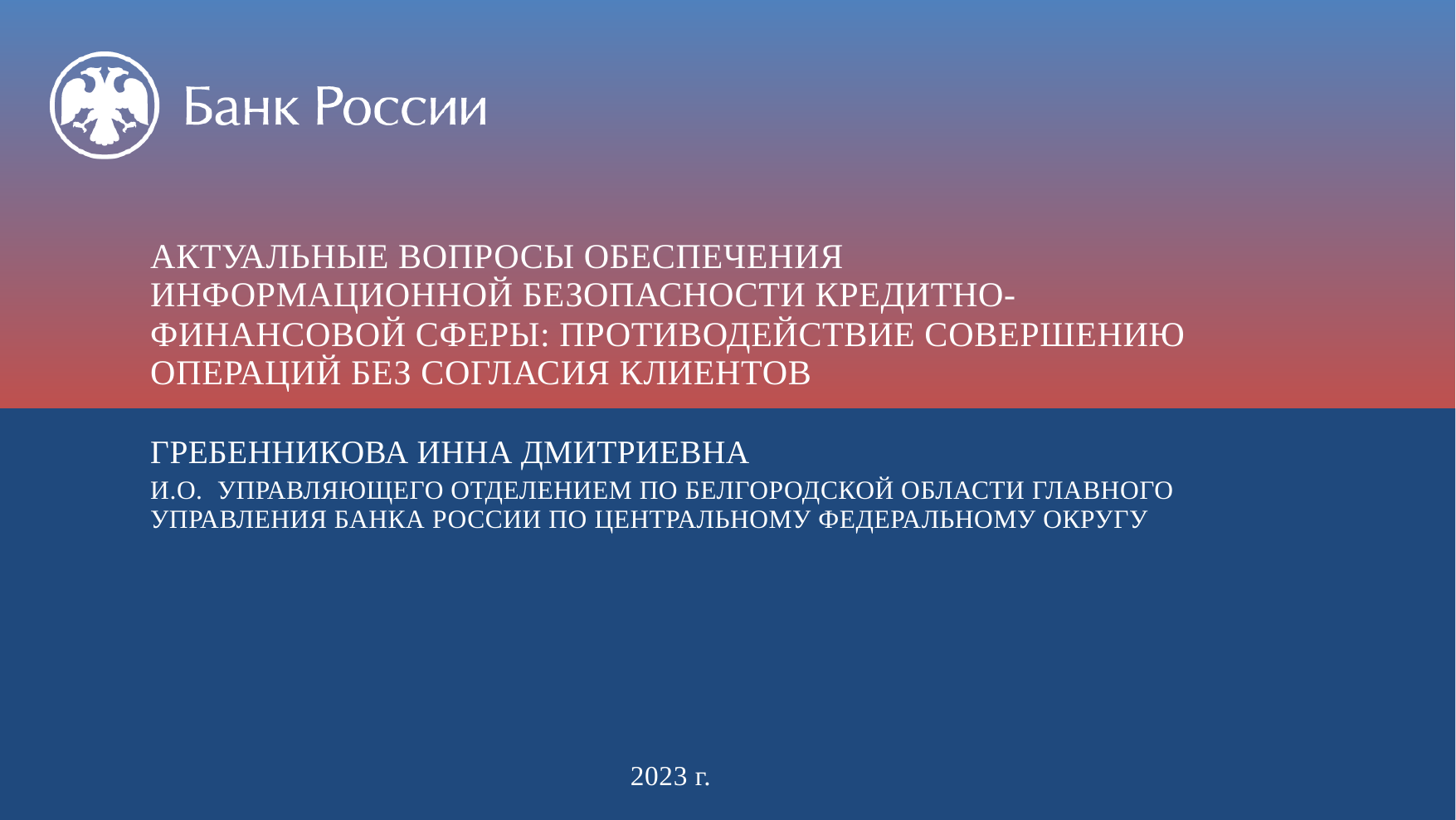

АКТУАЛЬНЫЕ ВОПРОСЫ ОБЕСПЕЧЕНИЯ ИНФОРМАЦИОННОЙ БЕЗОПАСНОСТИ КРЕДИТНО-ФИНАНСОВОЙ СФЕРЫ: ПРОТИВОДЕЙСТВИЕ СОВЕРШЕНИЮ ОПЕРАЦИЙ БЕЗ СОГЛАСИЯ КЛИЕНТОВ

Гребенникова ИННА ДМИТРИЕВНА
И.О.  УПРАВЛЯЮЩЕГО ОТДЕЛЕНИЕМ ПО БЕЛГОРОДСКОЙ ОБЛАСТИ ГЛАВНОГО УПРАВЛЕНИЯ БАНКА РОССИИ ПО ЦЕНТРАЛЬНОМУ ФЕДЕРАЛЬНОМУ ОКРУГУ
                       2023 г.